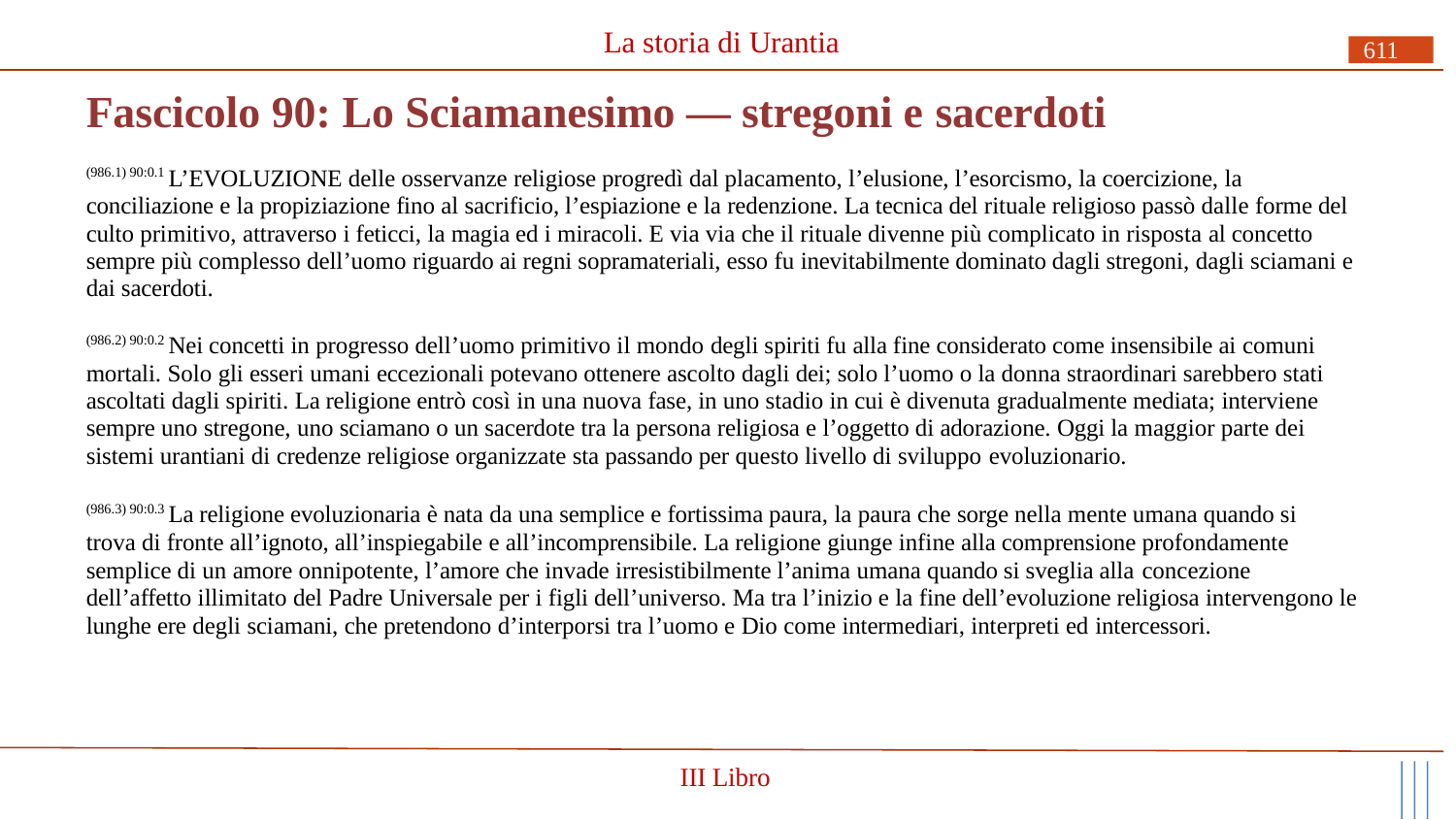

# La storia di Urantia
611

Fascicolo 90: Lo Sciamanesimo — stregoni e sacerdoti
(986.1) 90:0.1 L’EVOLUZIONE delle osservanze religiose progredì dal placamento, l’elusione, l’esorcismo, la coercizione, la
conciliazione e la propiziazione fino al sacrificio, l’espiazione e la redenzione. La tecnica del rituale religioso passò dalle forme del  culto primitivo, attraverso i feticci, la magia ed i miracoli. E via via che il rituale divenne più complicato in risposta al concetto  sempre più complesso dell’uomo riguardo ai regni sopramateriali, esso fu inevitabilmente dominato dagli stregoni, dagli sciamani e  dai sacerdoti.

(986.2) 90:0.2 Nei concetti in progresso dell’uomo primitivo il mondo degli spiriti fu alla fine considerato come insensibile ai comuni  mortali. Solo gli esseri umani eccezionali potevano ottenere ascolto dagli dei; solo l’uomo o la donna straordinari sarebbero stati  ascoltati dagli spiriti. La religione entrò così in una nuova fase, in uno stadio in cui è divenuta gradualmente mediata; interviene  sempre uno stregone, uno sciamano o un sacerdote tra la persona religiosa e l’oggetto di adorazione. Oggi la maggior parte dei  sistemi urantiani di credenze religiose organizzate sta passando per questo livello di sviluppo evoluzionario.

(986.3) 90:0.3 La religione evoluzionaria è nata da una semplice e fortissima paura, la paura che sorge nella mente umana quando si  trova di fronte all’ignoto, all’inspiegabile e all’incomprensibile. La religione giunge infine alla comprensione profondamente  semplice di un amore onnipotente, l’amore che invade irresistibilmente l’anima umana quando si sveglia alla concezione
dell’affetto illimitato del Padre Universale per i figli dell’universo. Ma tra l’inizio e la fine dell’evoluzione religiosa intervengono le  lunghe ere degli sciamani, che pretendono d’interporsi tra l’uomo e Dio come intermediari, interpreti ed intercessori.

III Libro